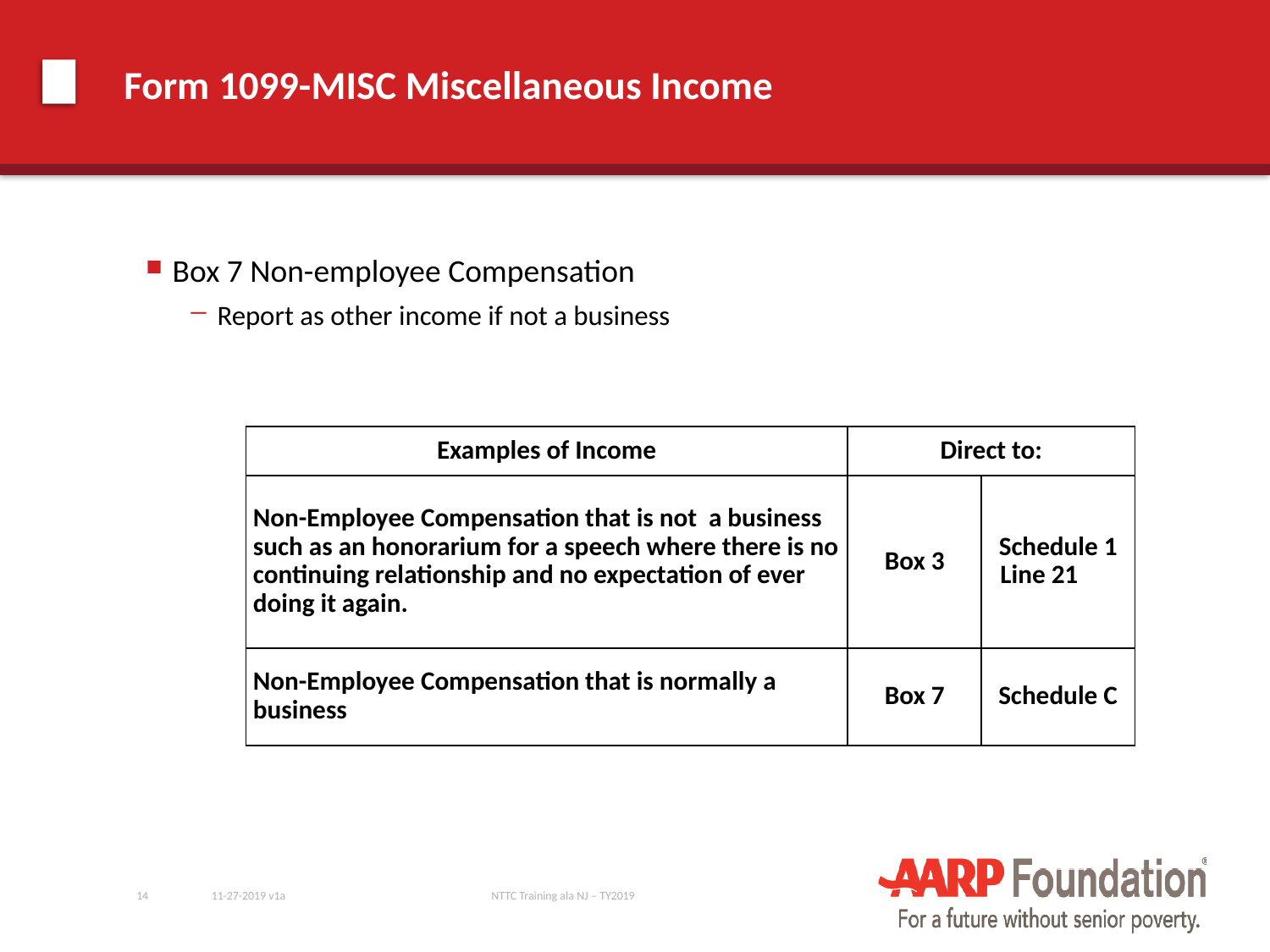

# Form 1099-MISC Miscellaneous Income
Box 7 Non-employee Compensation
Report as other income if not a business
| Examples of Income | Direct to: |  |
| --- | --- | --- |
| Non-Employee Compensation that is not a business such as an honorarium for a speech where there is no continuing relationship and no expectation of ever doing it again. | Box 3 | Schedule 1 Line 21 |
| Non-Employee Compensation that is normally a business | Box 7 | Schedule C |
14
11-27-2019 v1a
NTTC Training ala NJ – TY2019